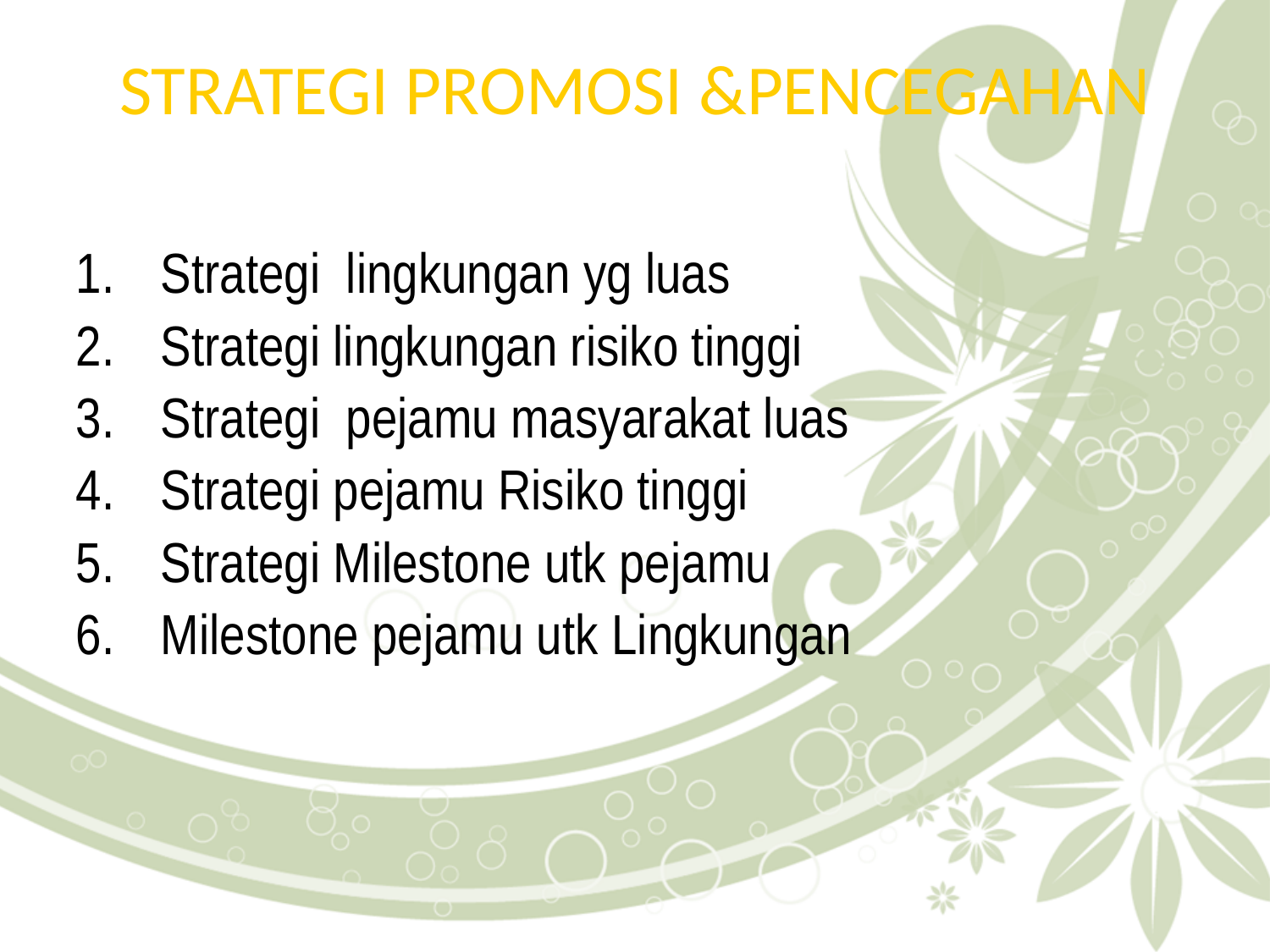

# STRATEGI PROMOSI &PENCEGAHAN
Strategi  lingkungan yg luas
Strategi lingkungan risiko tinggi
Strategi  pejamu masyarakat luas
Strategi pejamu Risiko tinggi
Strategi Milestone utk pejamu
Milestone pejamu utk Lingkungan